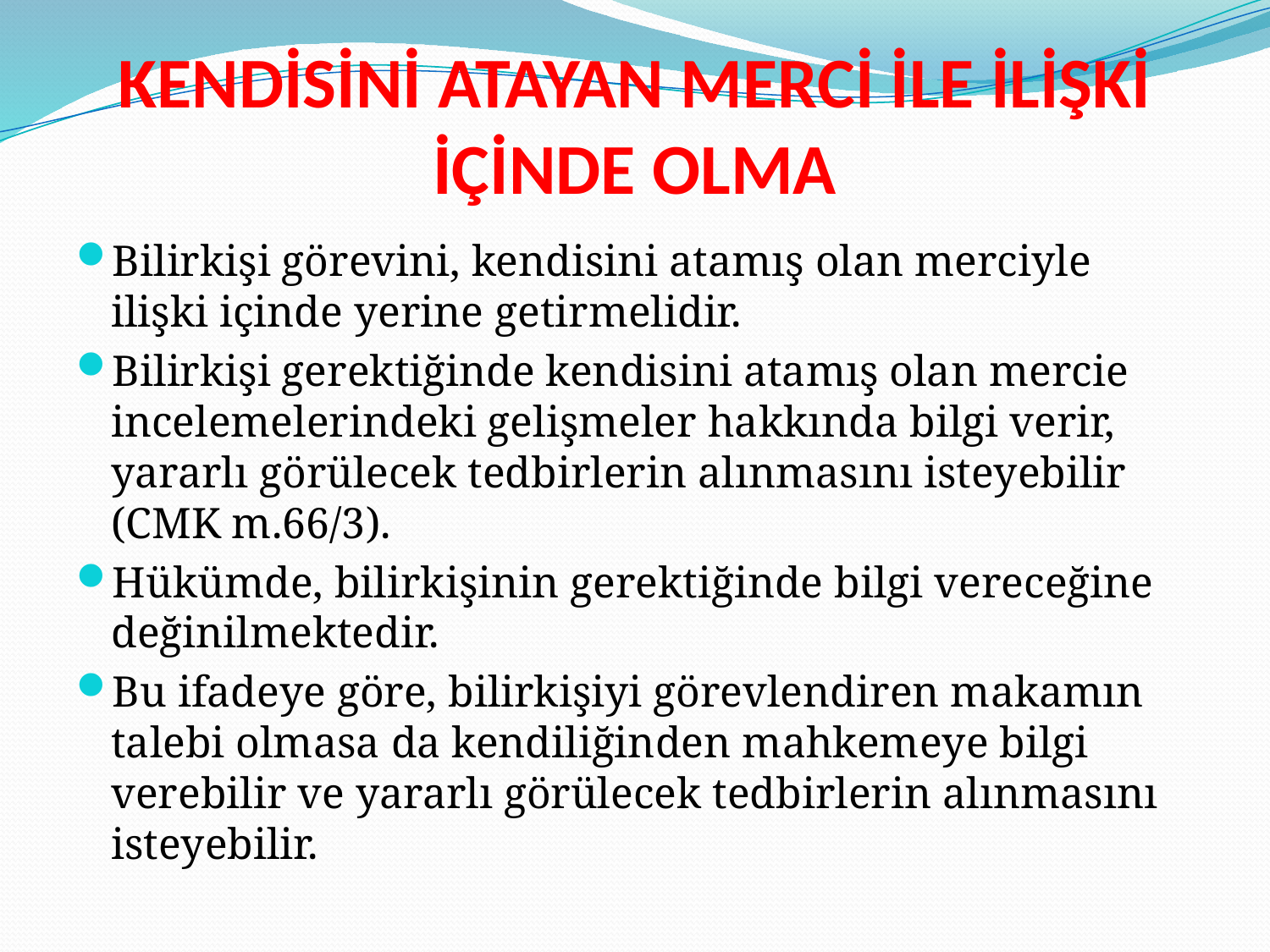

# KENDİSİNİ ATAYAN MERCİ İLE İLİŞKİ İÇİNDE OLMA
Bilirkişi görevini, kendisini atamış olan merciyle ilişki içinde yerine getirmelidir.
Bilirkişi gerektiğinde kendisini atamış olan mercie incelemelerindeki gelişmeler hakkında bilgi verir, yararlı görülecek tedbirlerin alınmasını isteyebilir (CMK m.66/3).
Hükümde, bilirkişinin gerektiğinde bilgi vereceğine değinilmektedir.
Bu ifadeye göre, bilirkişiyi görevlendiren makamın talebi olmasa da kendiliğinden mahkemeye bilgi verebilir ve yararlı görülecek tedbirlerin alınmasını isteyebilir.